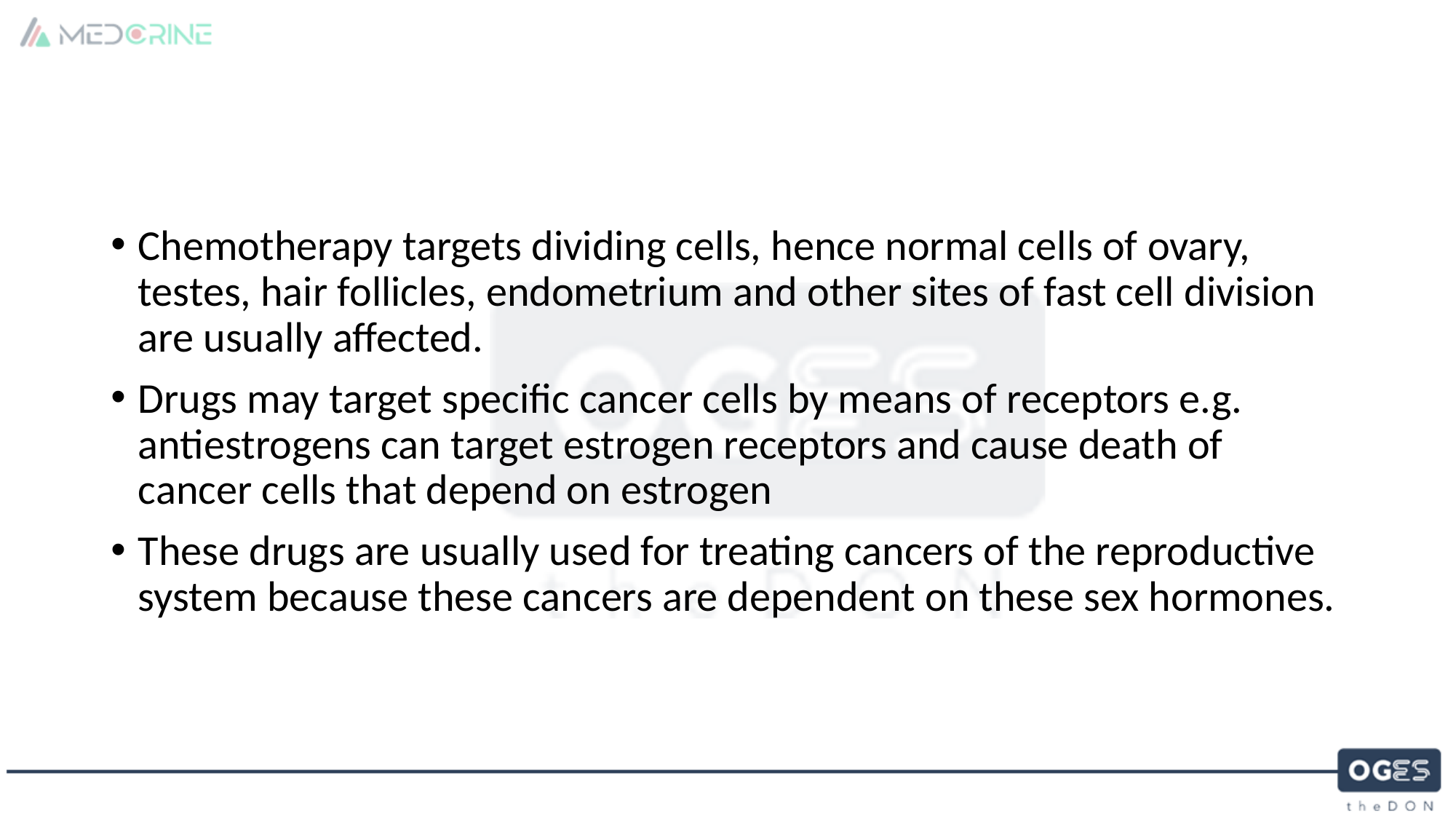

#
Chemotherapy targets dividing cells, hence normal cells of ovary, testes, hair follicles, endometrium and other sites of fast cell division are usually affected.
Drugs may target specific cancer cells by means of receptors e.g. antiestrogens can target estrogen receptors and cause death of cancer cells that depend on estrogen
These drugs are usually used for treating cancers of the reproductive system because these cancers are dependent on these sex hormones.